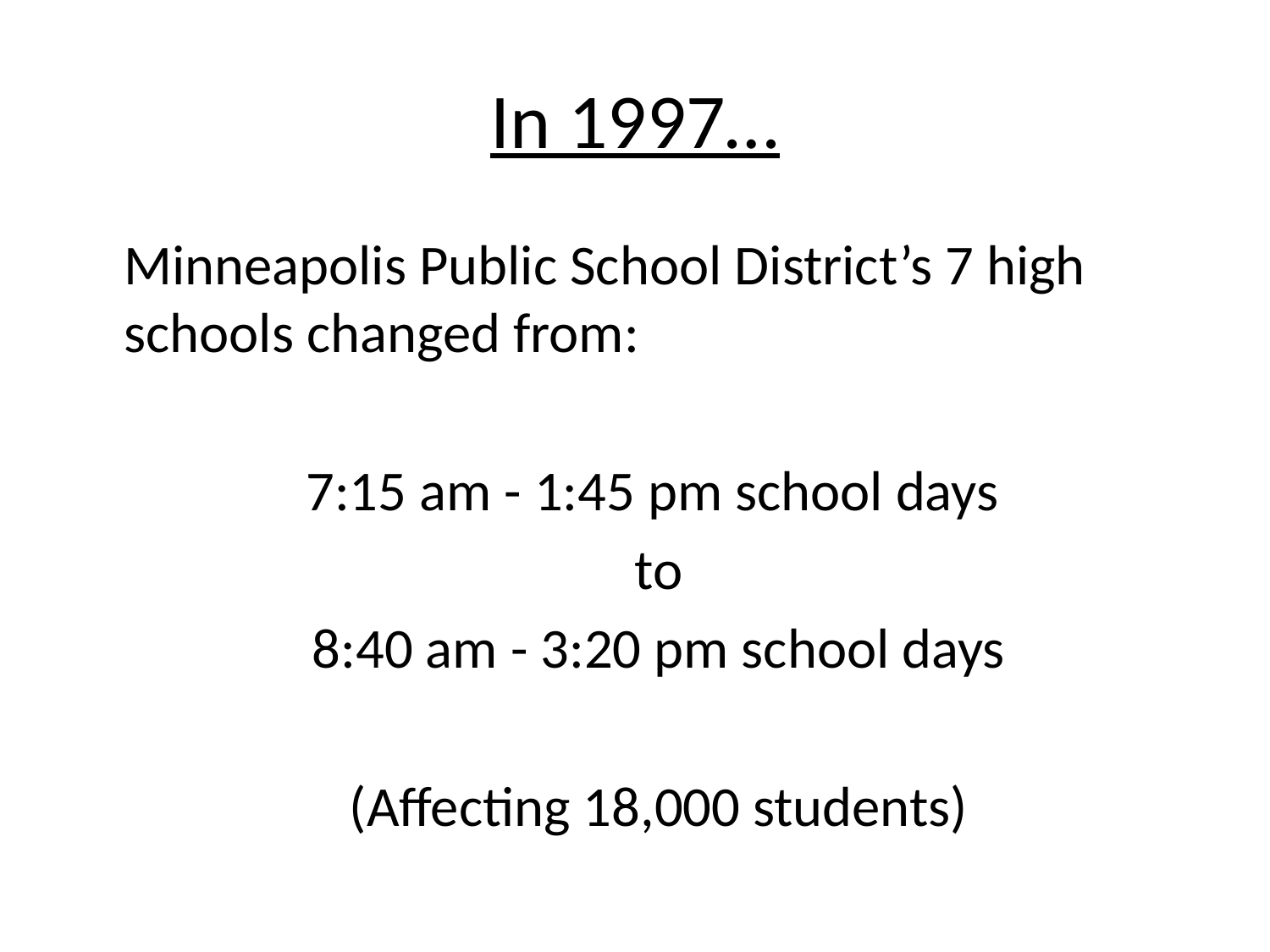

# In 1997…
	Minneapolis Public School District’s 7 high schools changed from:

	7:15 am - 1:45 pm school days
	to
	8:40 am - 3:20 pm school days

	(Affecting 18,000 students)